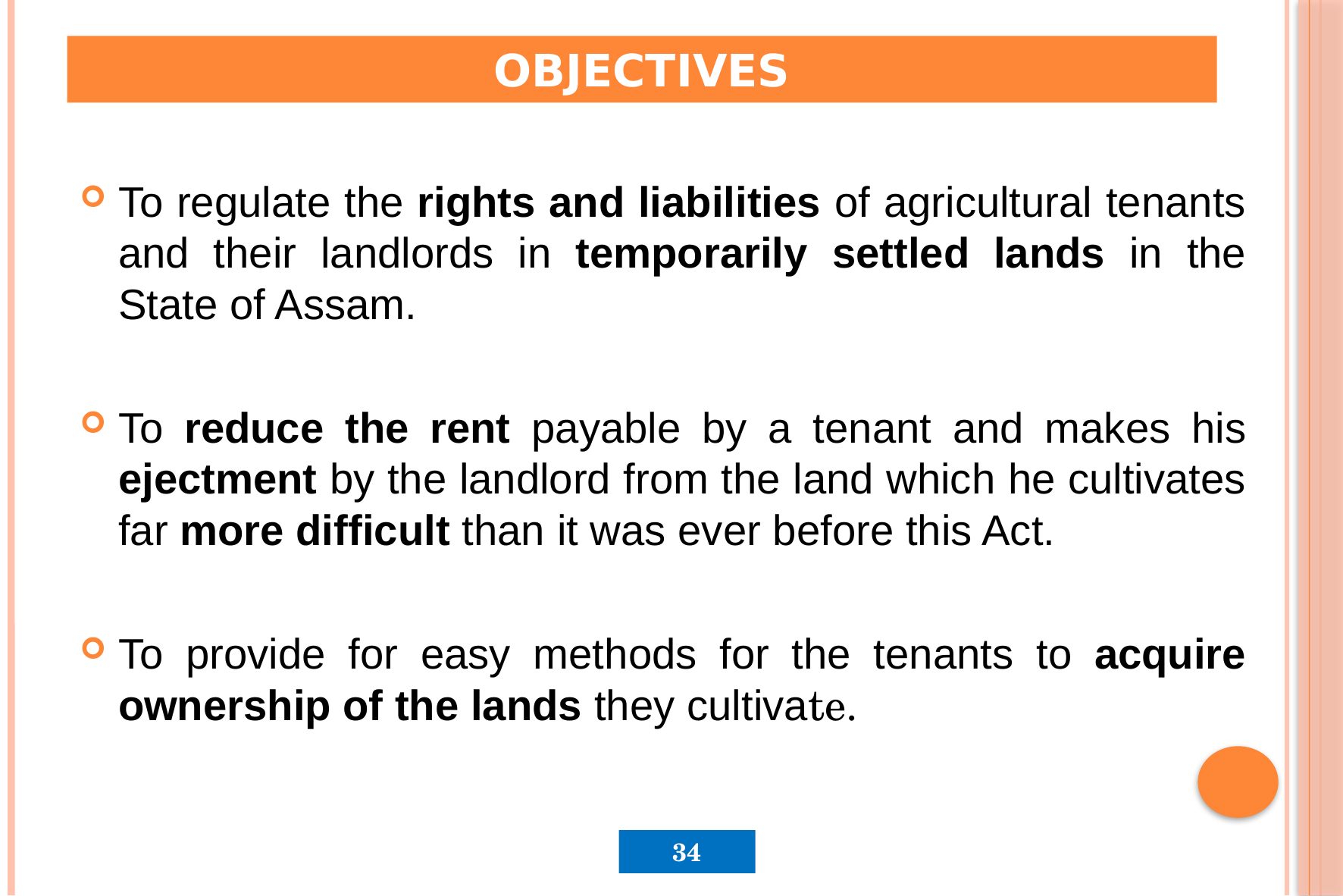

# Objectives
To regulate the rights and liabilities of agricultural tenants and their landlords in temporarily settled lands in the State of Assam.

To reduce the rent payable by a tenant and makes his ejectment by the landlord from the land which he cultivates far more difficult than it was ever before this Act.

To provide for easy methods for the tenants to acquire ownership of the lands they cultivate.
34